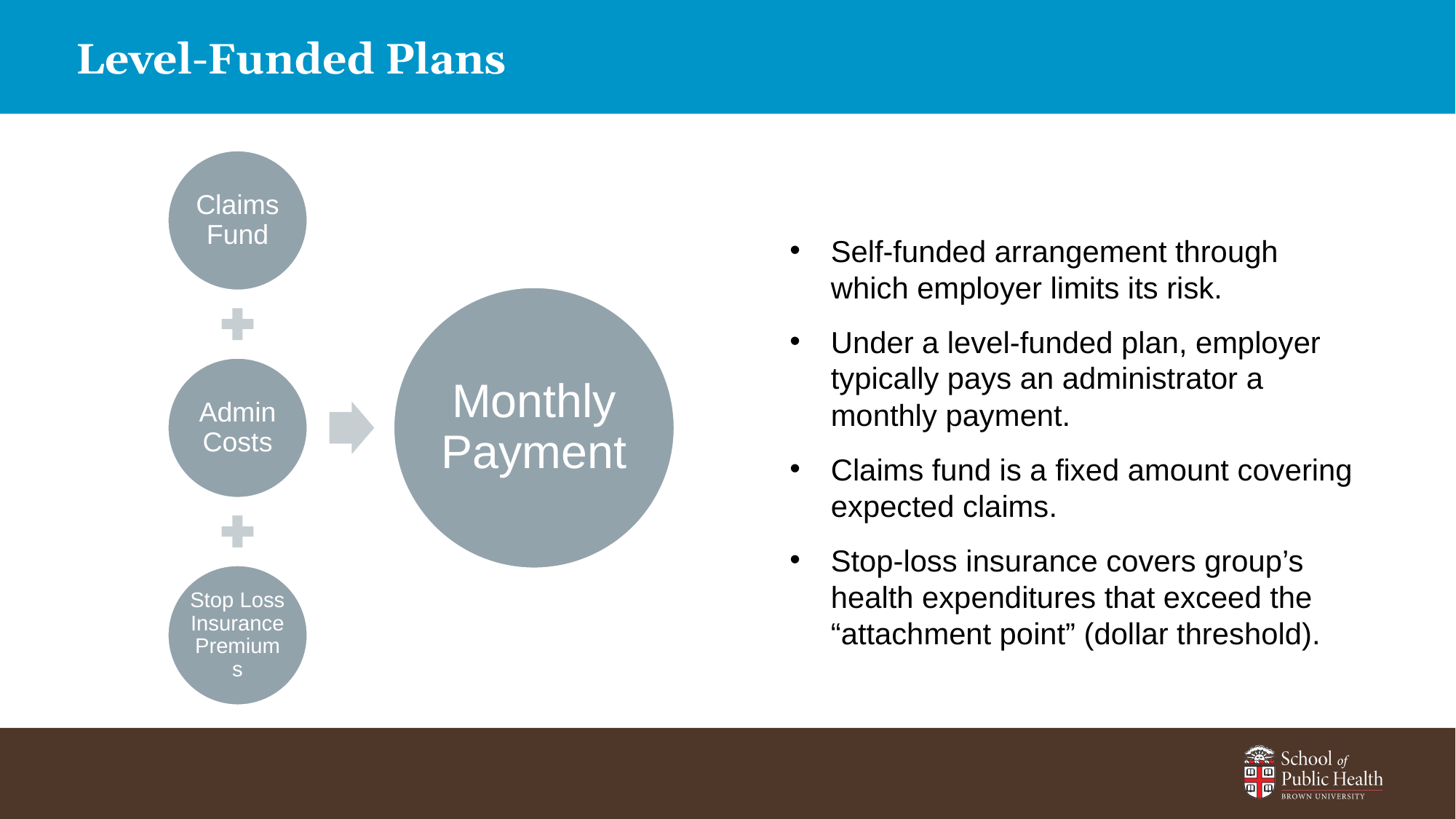

Individual Coverage Health Reimbursement Arrangements (ICHRA)
  Level-Funded Plans
# Individual Coverage Health Reimbursement Arrangements (ICHRA)

Claims Fund

Admin Costs

Stop Loss Insurance Premiums

Monthly Payment

Self-funded arrangement through which employer limits its risk.
Under a level-funded plan, employer typically pays an administrator a monthly payment.
Claims fund is a fixed amount covering expected claims.
Stop-loss insurance covers group’s health expenditures that exceed the “attachment point” (dollar threshold).